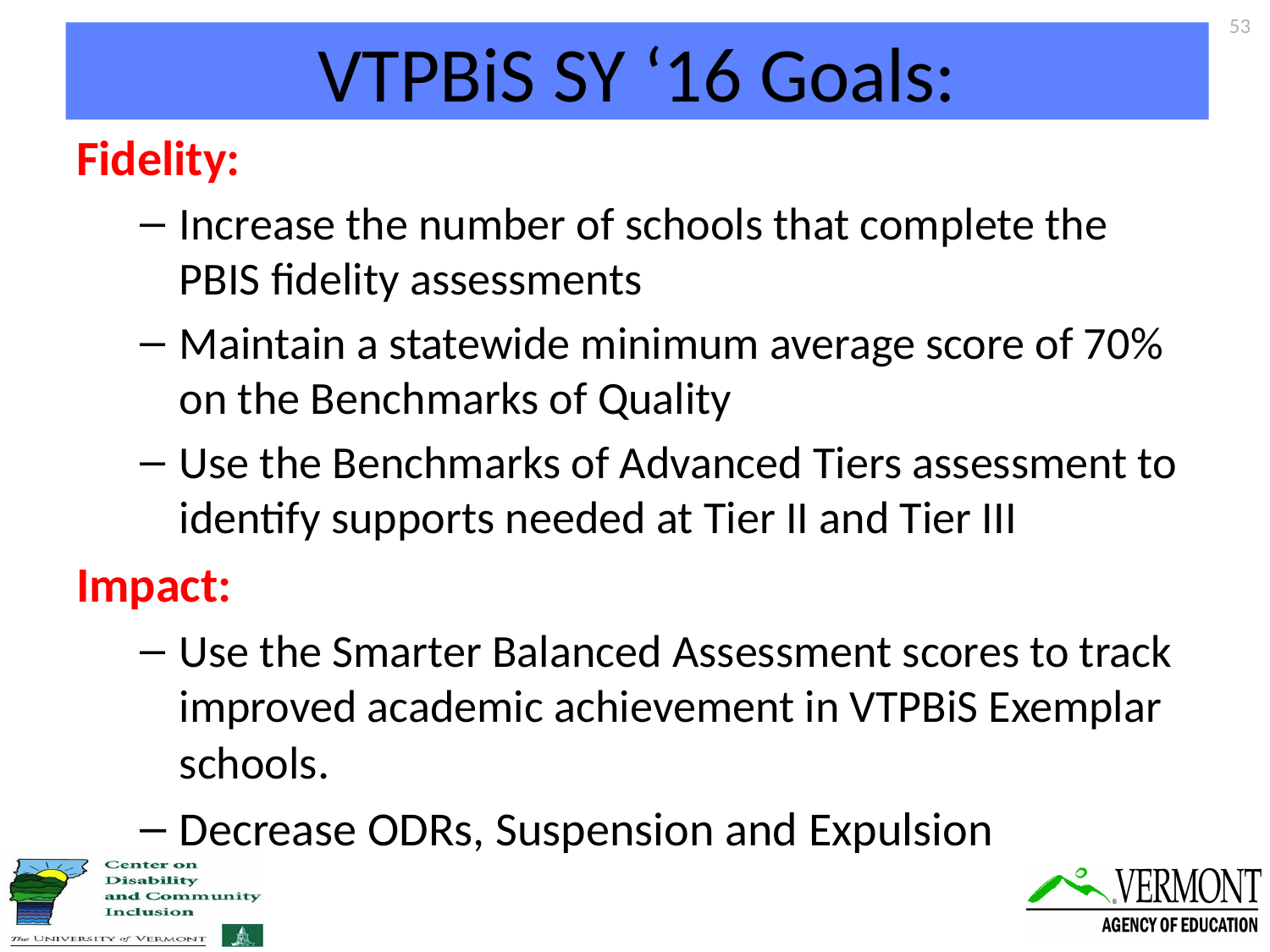

53
# VTPBiS SY ‘16 Goals:
Fidelity:
Increase the number of schools that complete the PBIS fidelity assessments
Maintain a statewide minimum average score of 70% on the Benchmarks of Quality
Use the Benchmarks of Advanced Tiers assessment to identify supports needed at Tier II and Tier III
Impact:
Use the Smarter Balanced Assessment scores to track improved academic achievement in VTPBiS Exemplar schools.
Decrease ODRs, Suspension and Expulsion